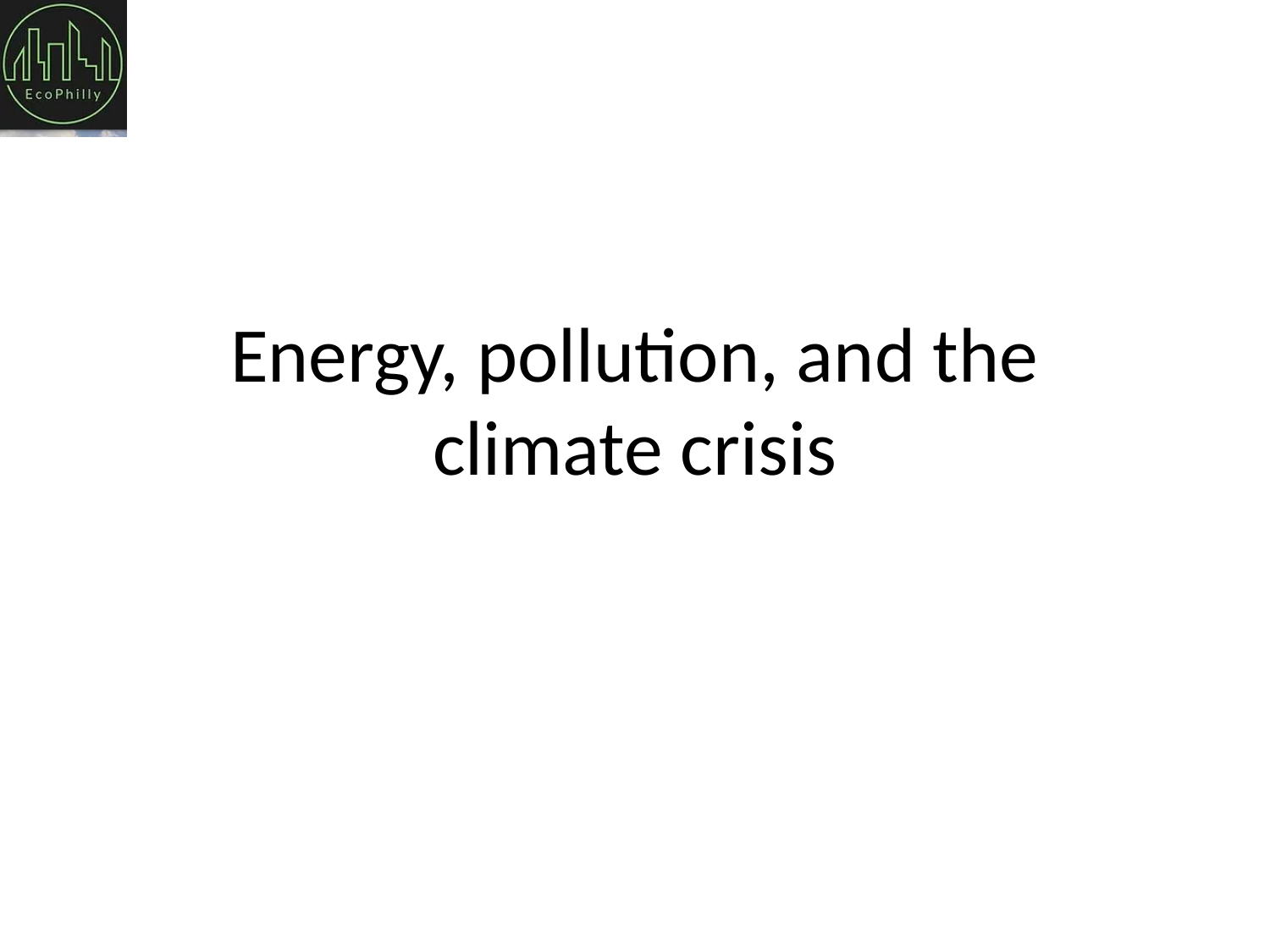

# Energy, pollution, and the climate crisis